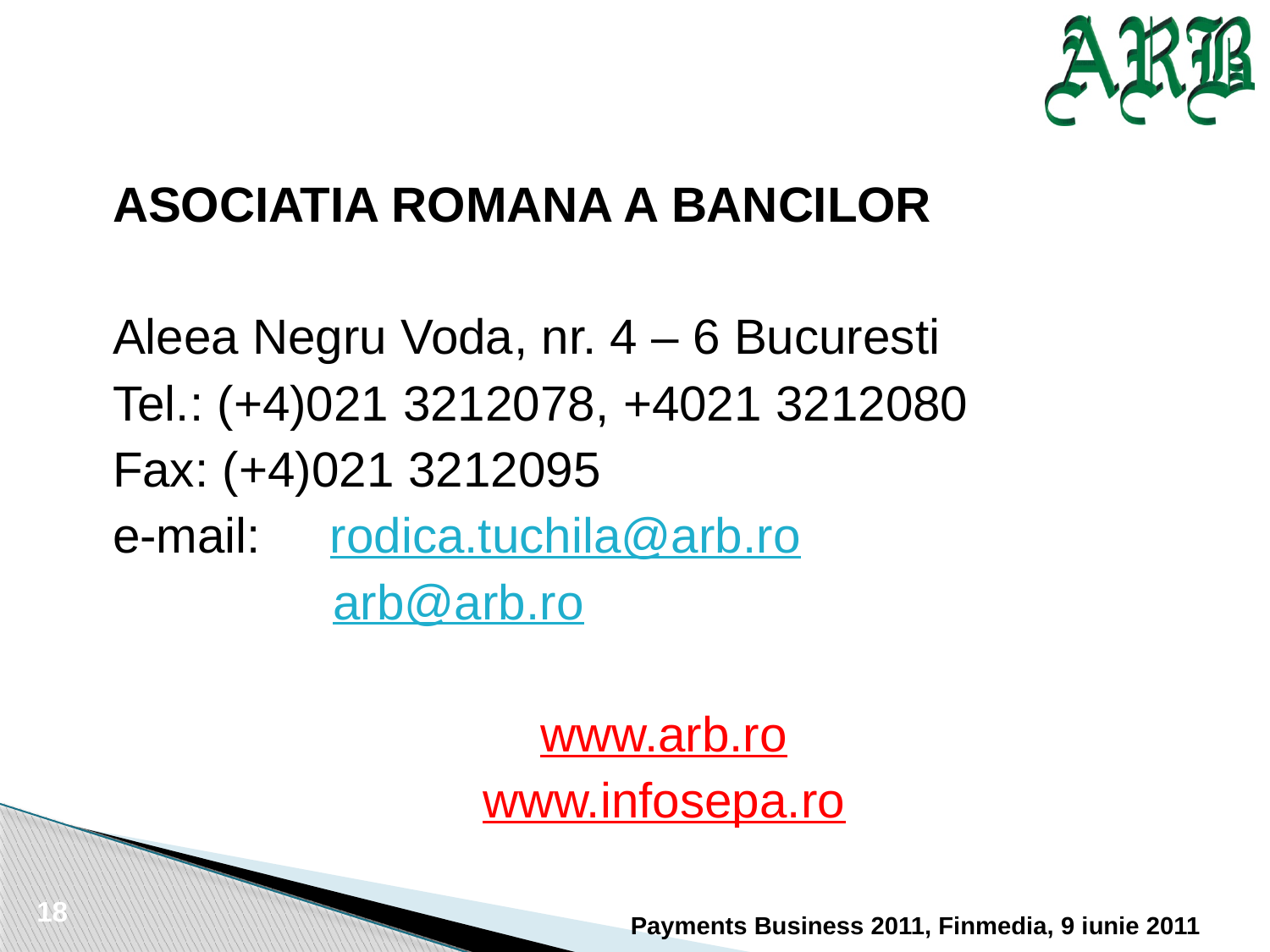

ASOCIATIA ROMANA A BANCILOR

Aleea Negru Voda, nr. 4 – 6 Bucuresti
Tel.: (+4)021 3212078, +4021 3212080
Fax: (+4)021 3212095
e-mail:     rodica.tuchila@arb.ro
                arb@arb.ro

www.arb.ro
www.infosepa.ro
18
Payments Business 2011, Finmedia, 9 iunie 2011